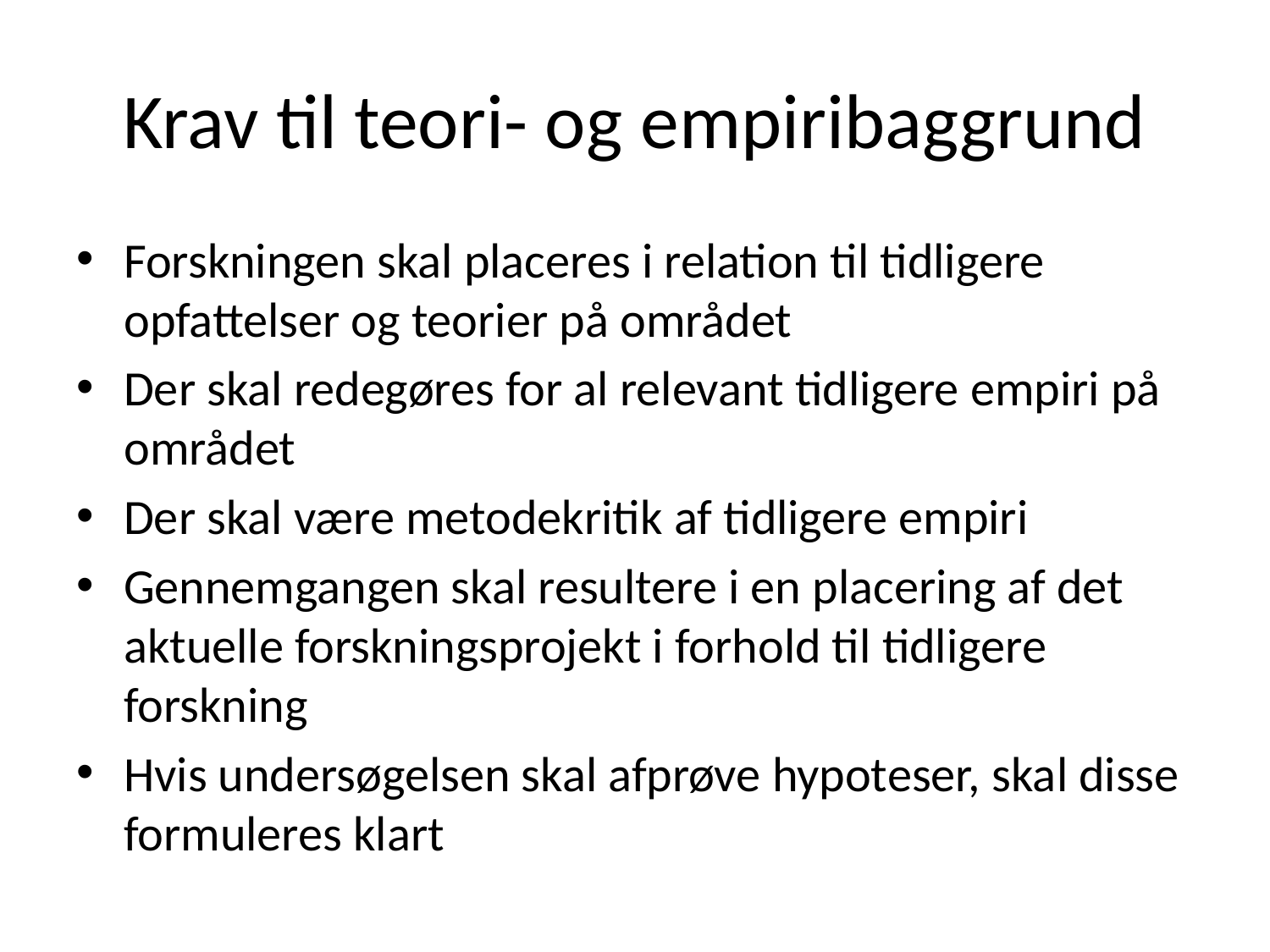

# Krav til teori- og empiribaggrund
Forskningen skal placeres i relation til tidligere opfattelser og teorier på området
Der skal redegøres for al relevant tidligere empiri på området
Der skal være metodekritik af tidligere empiri
Gennemgangen skal resultere i en placering af det aktuelle forskningsprojekt i forhold til tidligere forskning
Hvis undersøgelsen skal afprøve hypoteser, skal disse formuleres klart